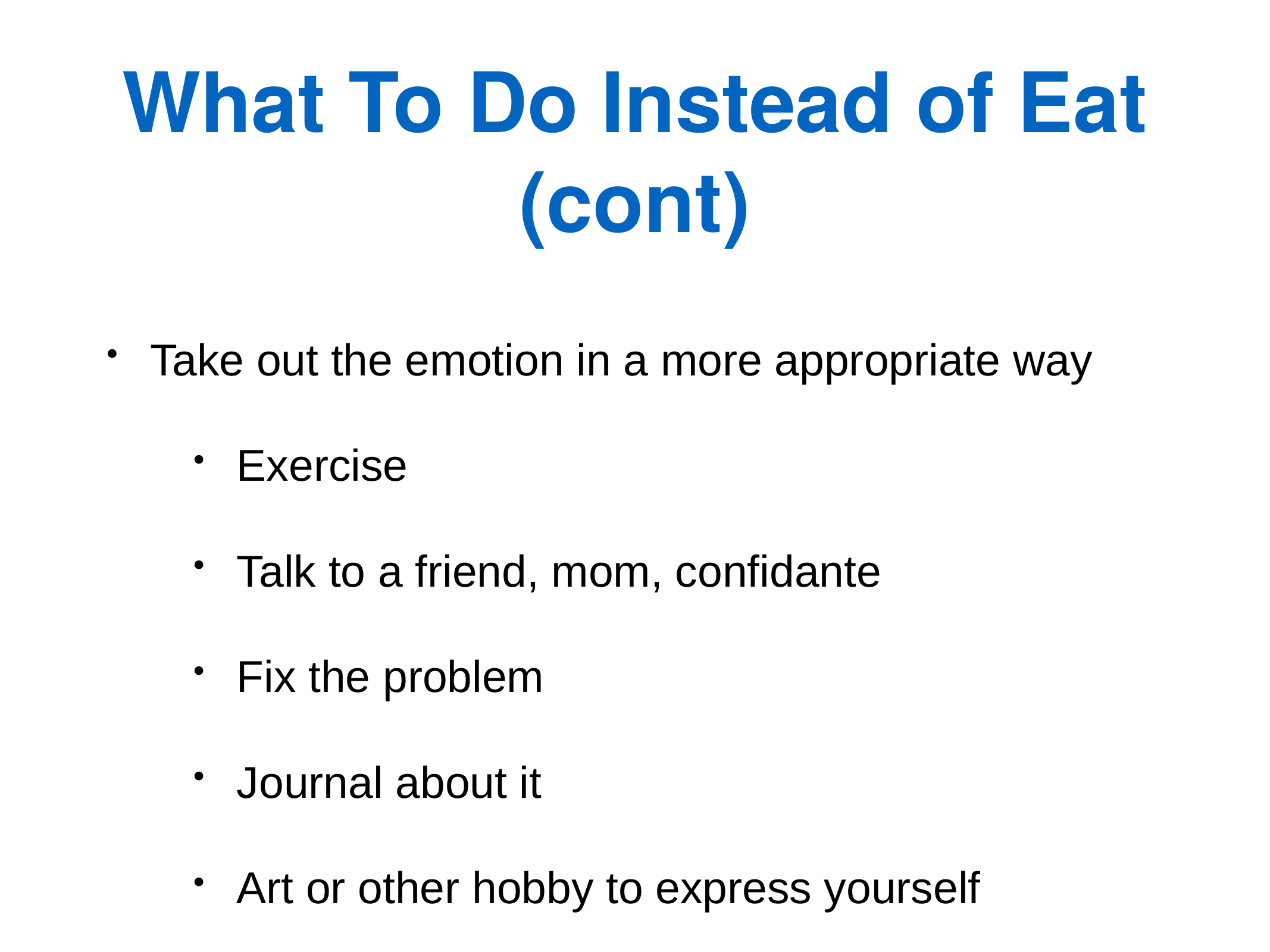

# What To Do Instead of Eat (cont)
Take out the emotion in a more appropriate way
Exercise
Talk to a friend, mom, confidante
Fix the problem
Journal about it
Art or other hobby to express yourself